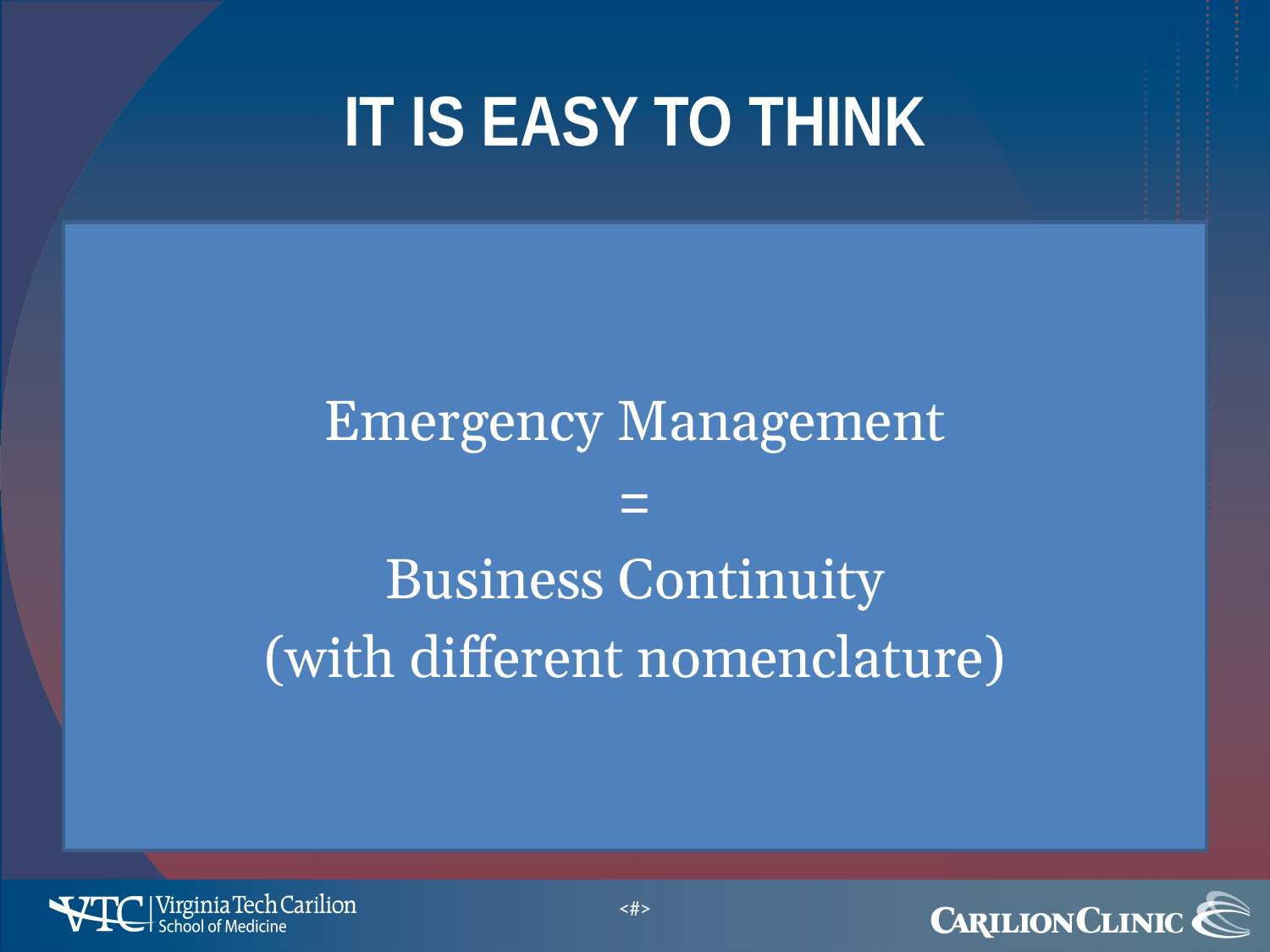

# It is easy to think
Emergency Management
=
Business Continuity
(with different nomenclature)